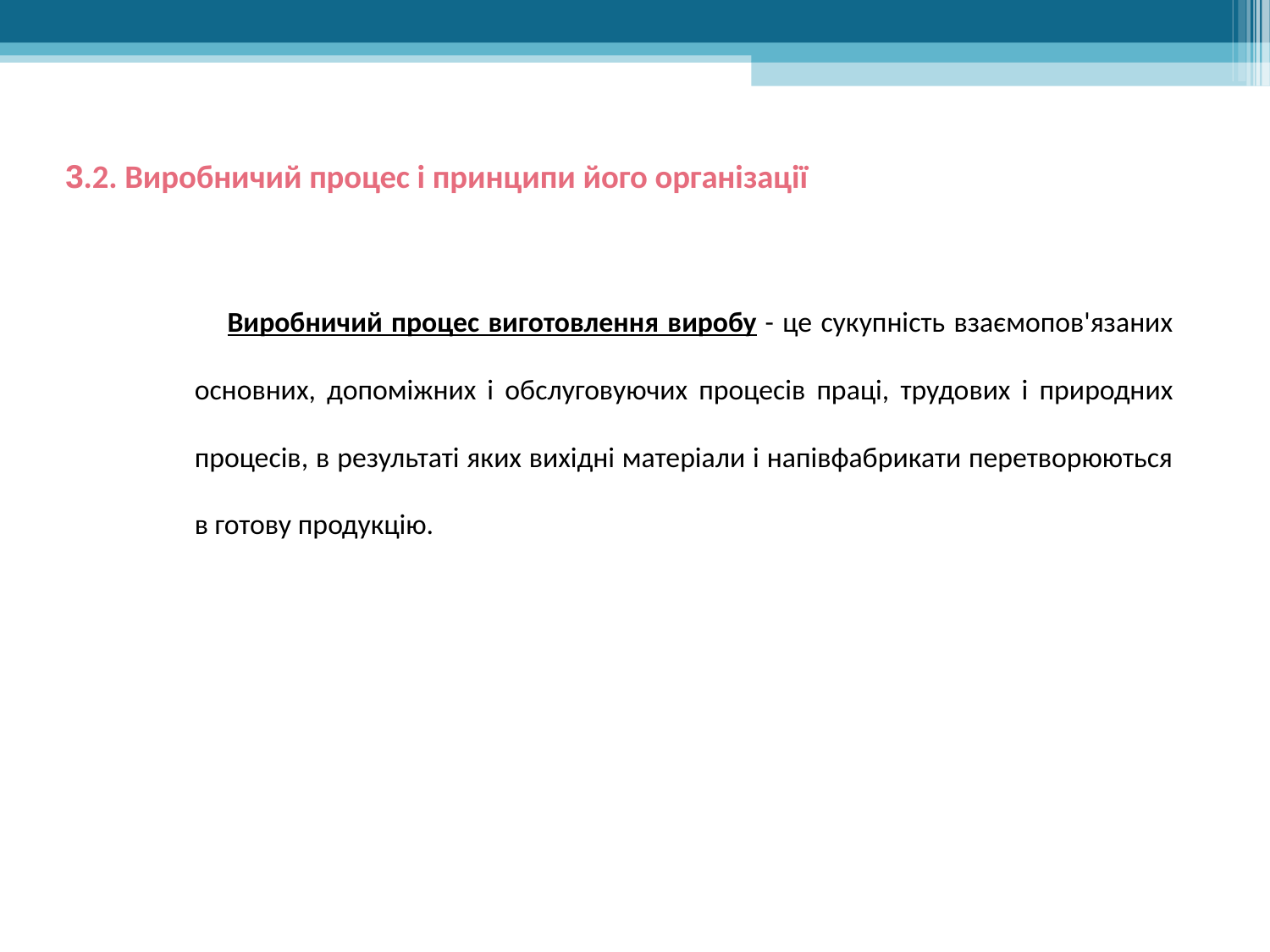

3.2. Виробничий процес і принципи його організації
        Виробничий процес виготовлення виробу - це сукупність взаємопов'язаних основних, допоміжних і обслуговуючих процесів праці, трудових і природних процесів, в результаті яких вихідні матеріали і напівфабрикати перетворюються в готову продукцію.